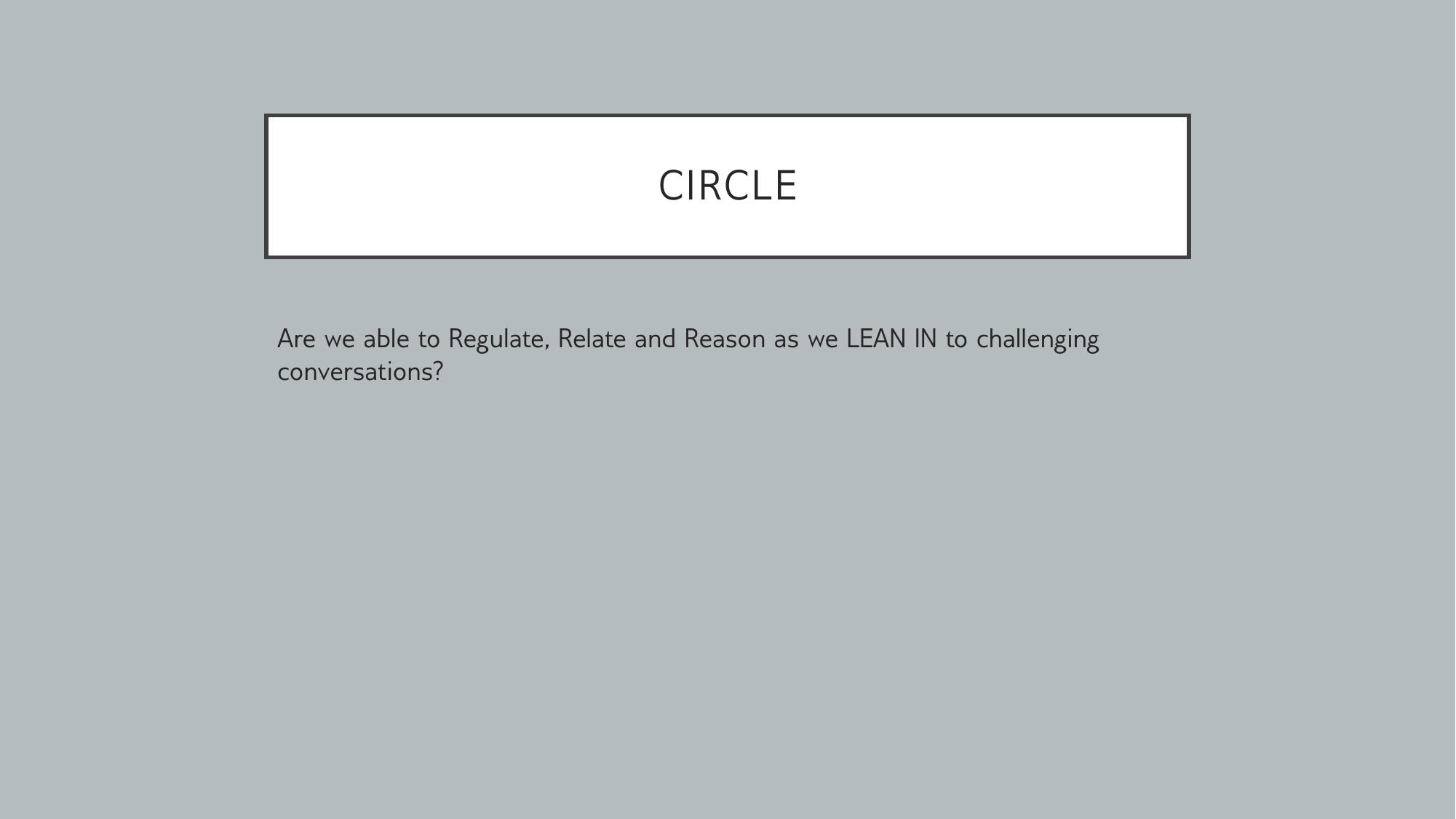

# Circle
Are we able to Regulate, Relate and Reason as we LEAN IN to challenging conversations?